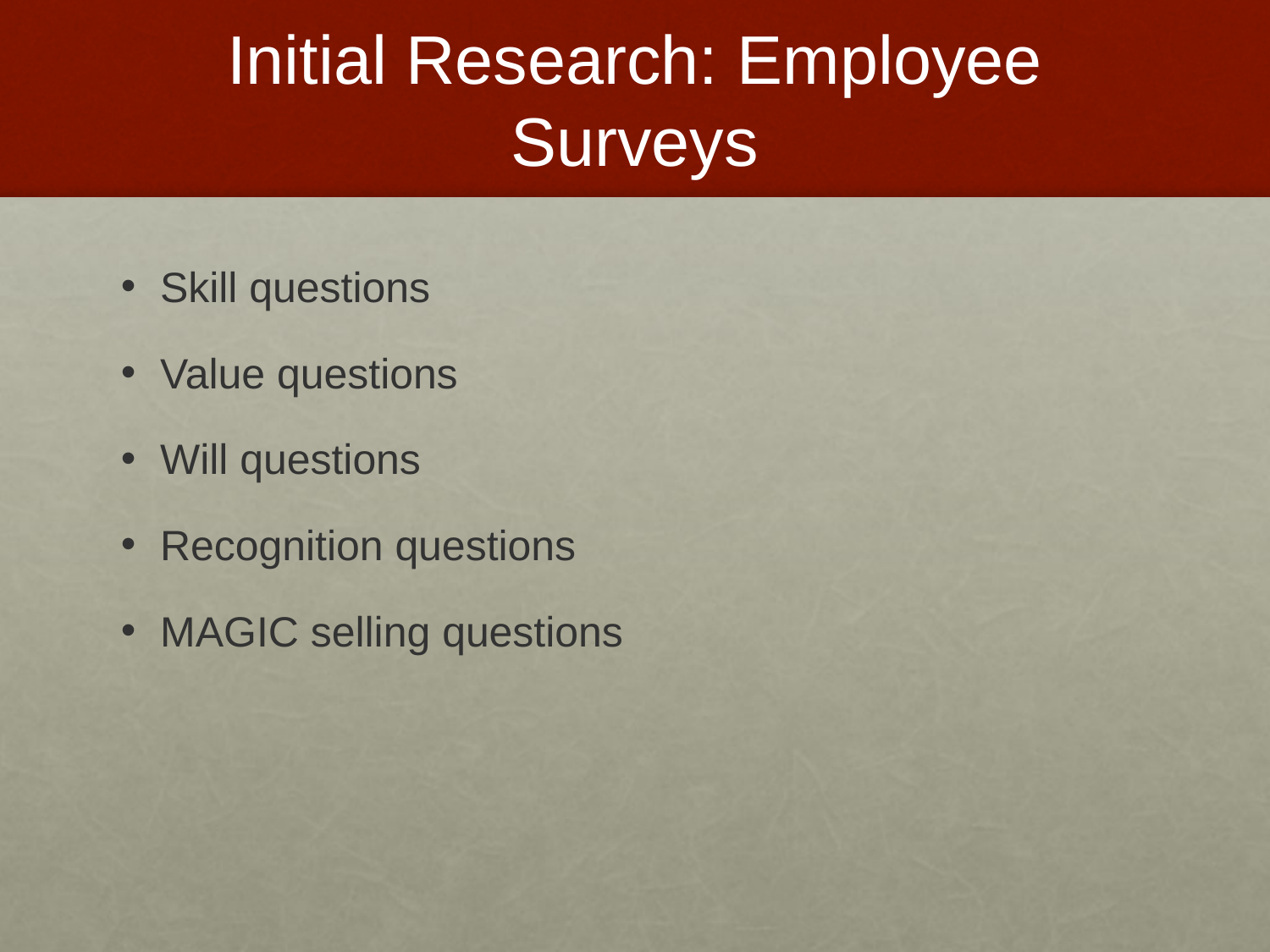

# Initial Research: Employee Surveys
Skill questions
Value questions
Will questions
Recognition questions
MAGIC selling questions